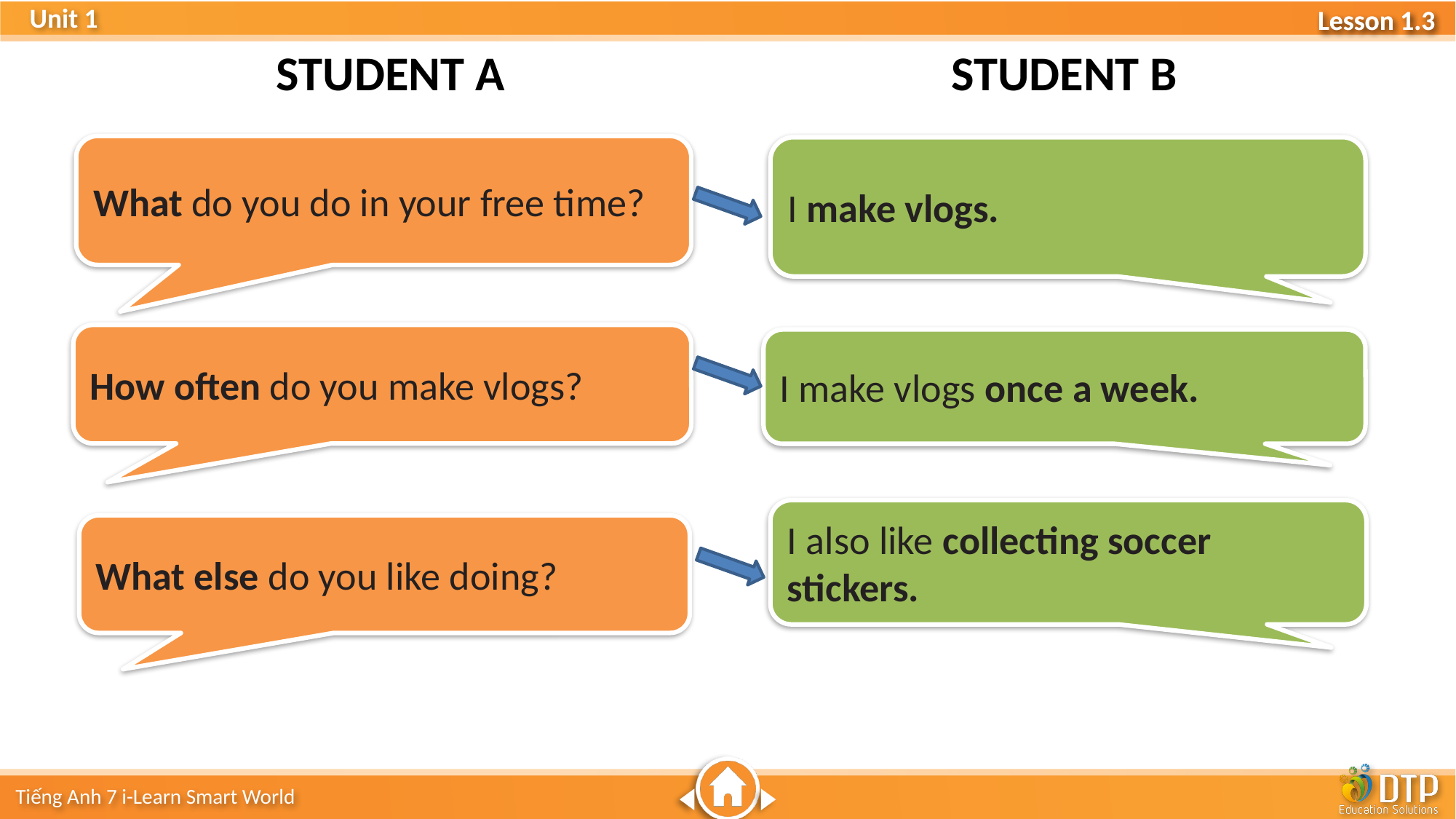

STUDENT B
STUDENT A
What do you do in your free time?
I make vlogs.

How often do you make vlogs?
I make vlogs once a week.

I also like collecting soccer stickers.
What else do you like doing?